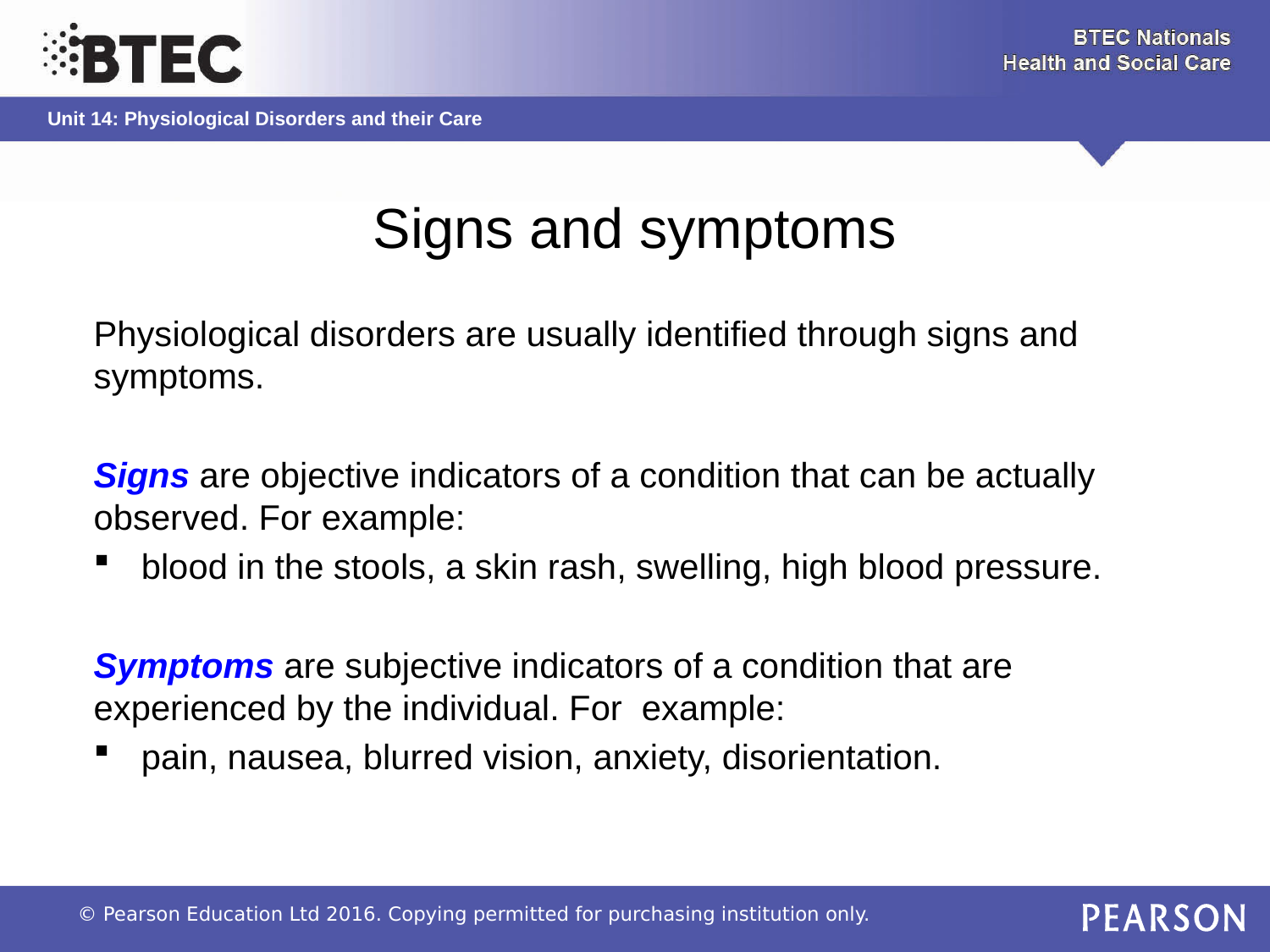

# Signs and symptoms
Physiological disorders are usually identified through signs and symptoms.

Signs are objective indicators of a condition that can be actually observed. For example:
blood in the stools, a skin rash, swelling, high blood pressure.

Symptoms are subjective indicators of a condition that are experienced by the individual. For  example:
pain, nausea, blurred vision, anxiety, disorientation.

© Pearson Education Ltd 2016. Copying permitted for purchasing institution only.